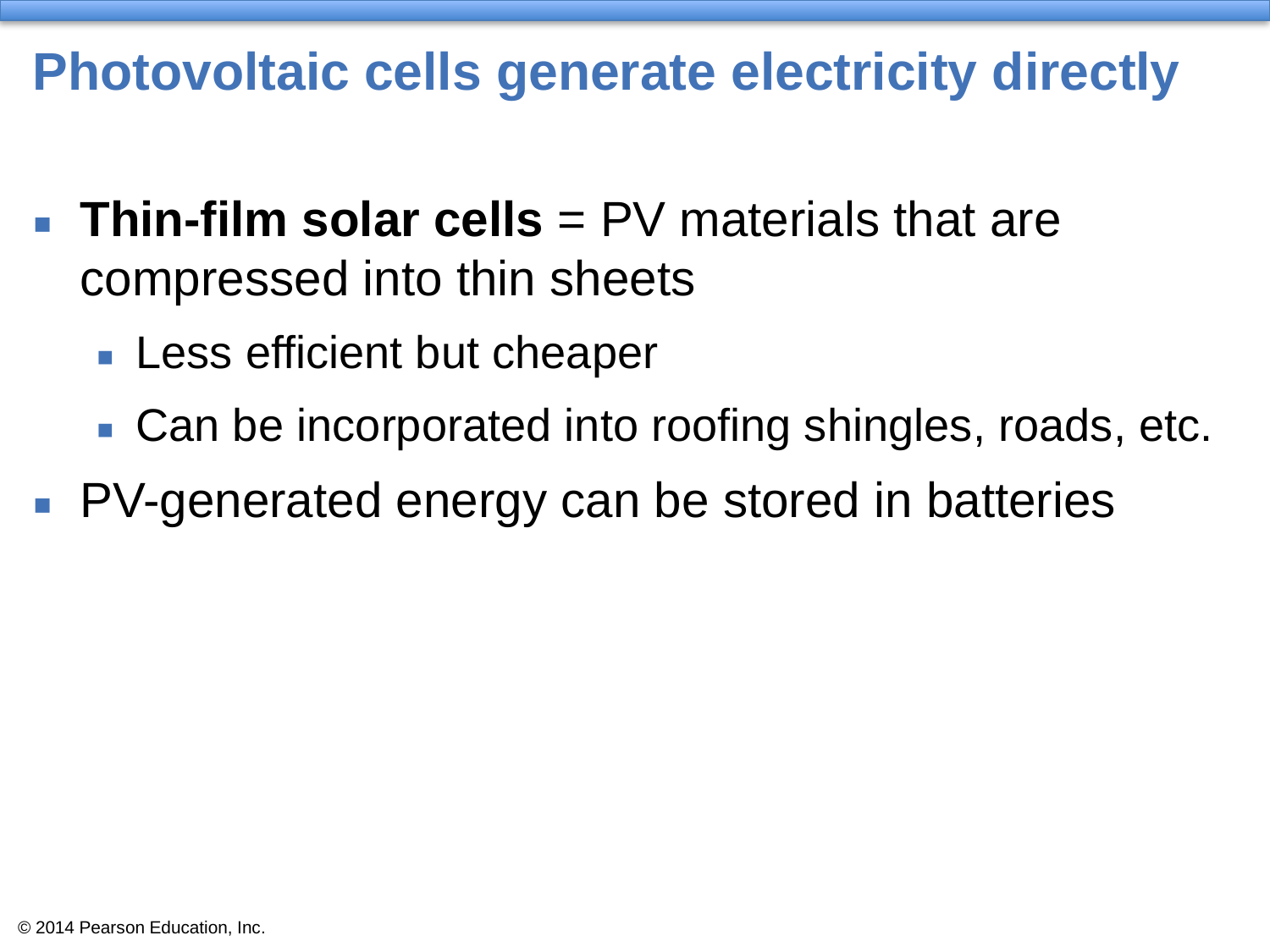

# Photovoltaic cells generate electricity directly
Thin-film solar cells = PV materials that are compressed into thin sheets
Less efficient but cheaper
Can be incorporated into roofing shingles, roads, etc.
PV-generated energy can be stored in batteries